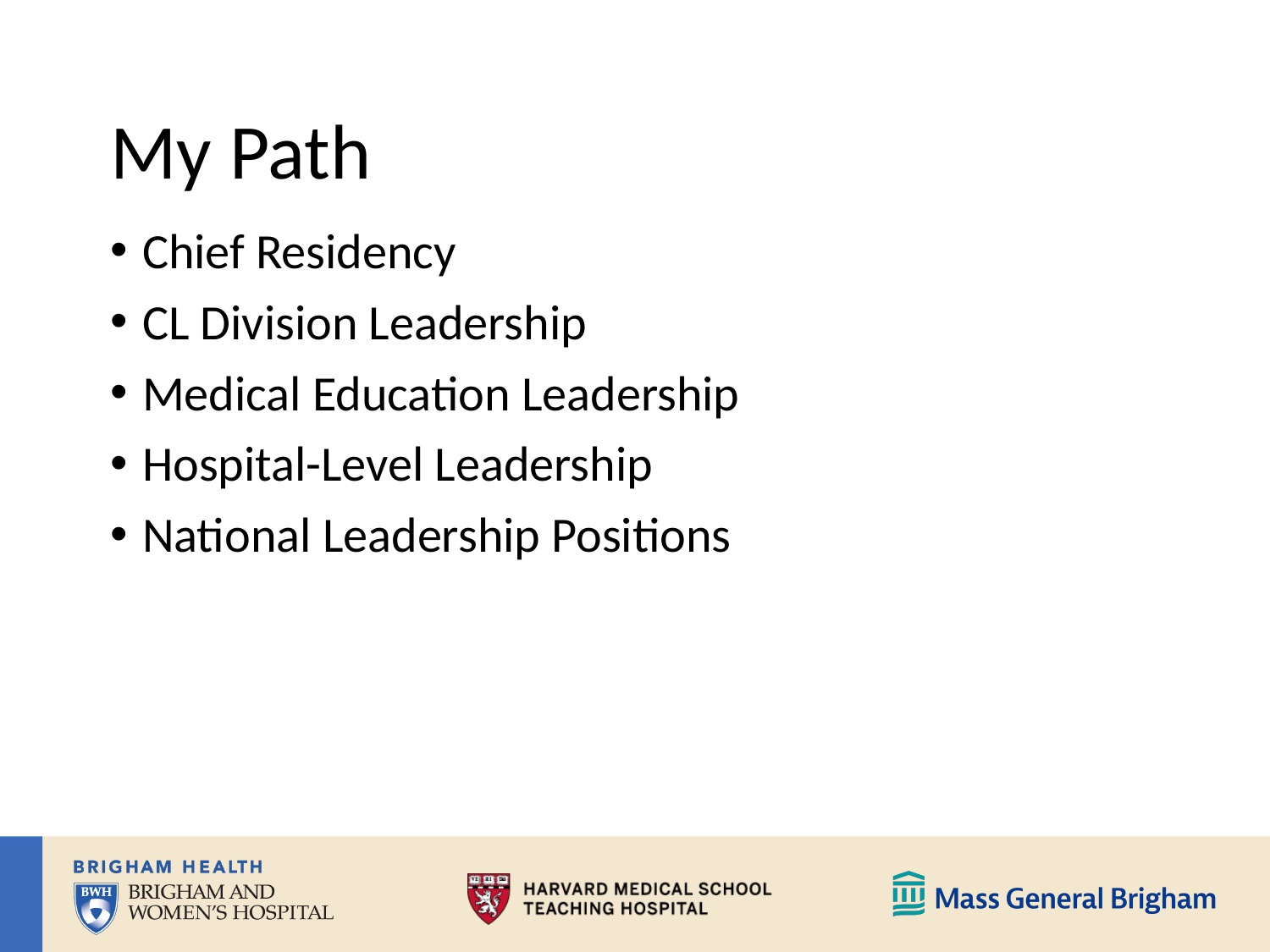

# My Path
Chief Residency
CL Division Leadership
Medical Education Leadership
Hospital-Level Leadership
National Leadership Positions